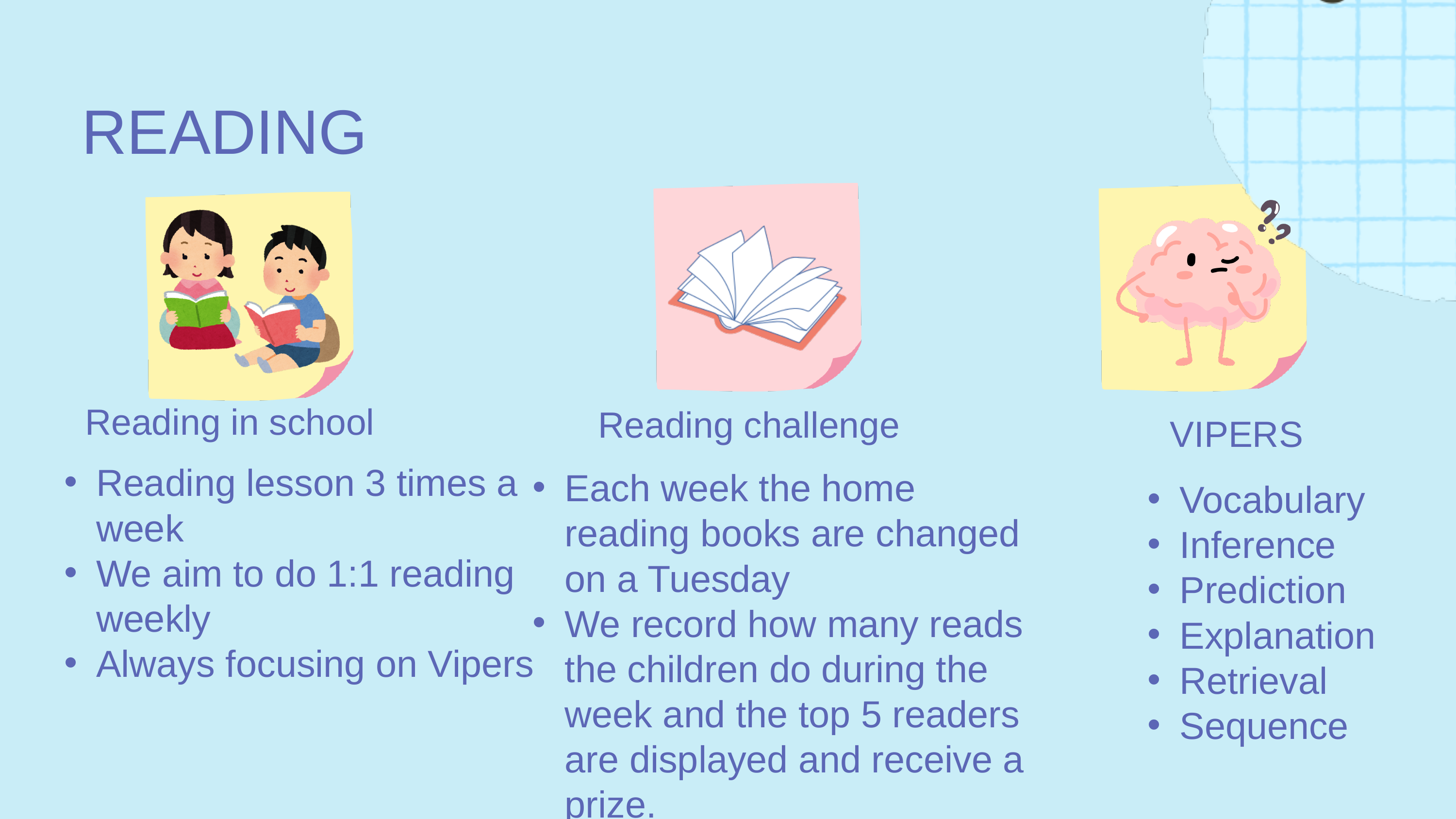

READING

Reading in school
Reading challenge
VIPERS
Reading lesson 3 times a week
We aim to do 1:1 reading weekly
Always focusing on Vipers
Each week the home reading books are changed on a Tuesday
We record how many reads the children do during the week and the top 5 readers are displayed and receive a prize.
Vocabulary
Inference
Prediction
Explanation
Retrieval
Sequence